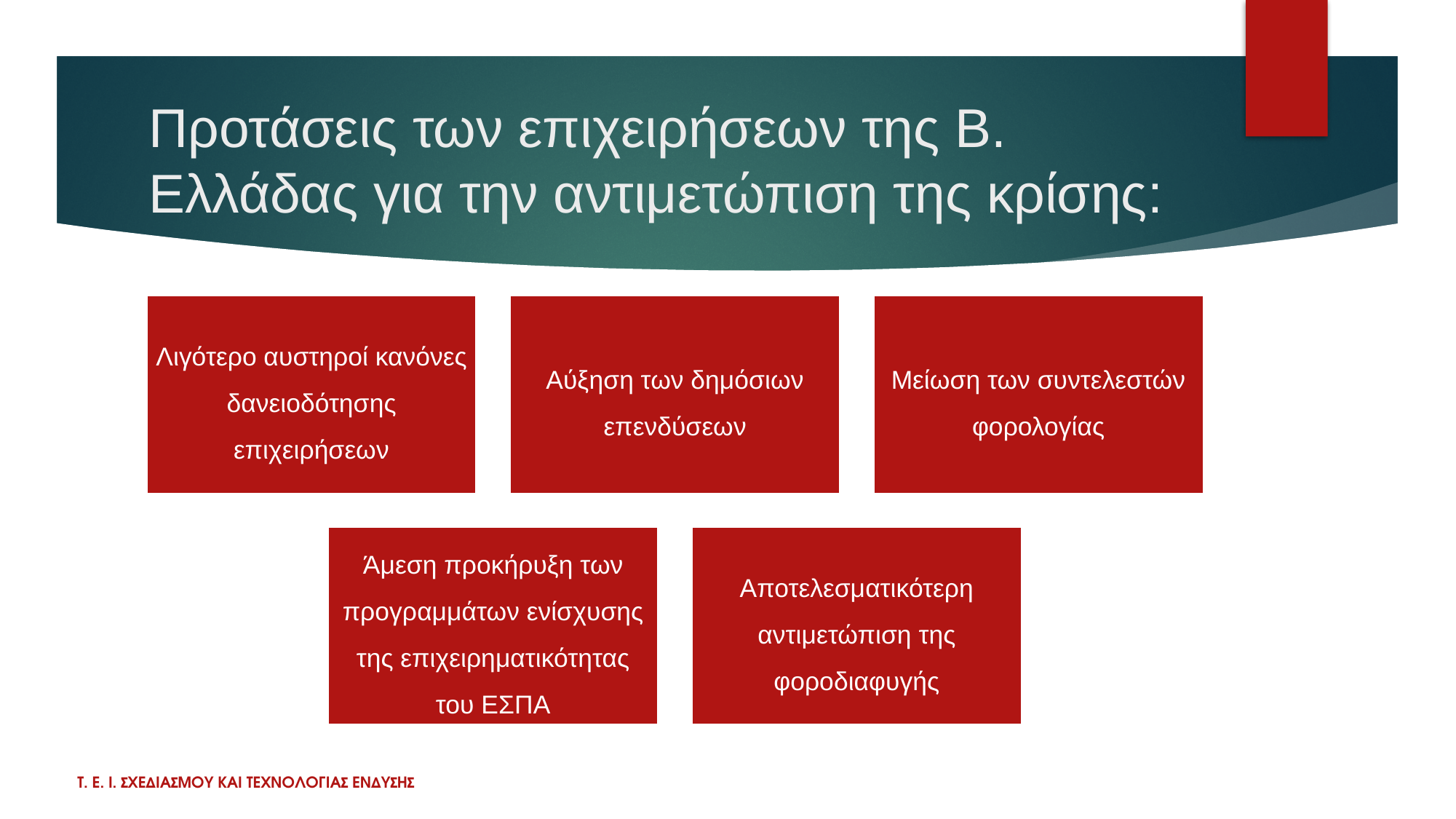

# Προτάσεις των επιχειρήσεων της Β. Ελλάδας για την αντιμετώπιση της κρίσης:
Λιγότερο αυστηροί κανόνες δανειοδότησης επιχειρήσεων
Αύξηση των δημόσιων επενδύσεων
Μείωση των συντελεστών φορολογίας
Άμεση προκήρυξη των προγραμμάτων ενίσχυσης της επιχειρηματικότητας του ΕΣΠΑ
Αποτελεσματικότερη αντιμετώπιση της φοροδιαφυγής
Τ. Ε. Ι. ΣΧΕΔΙΑΣΜΟΥ ΚΑΙ ΤΕΧΝΟΛΟΓΙΑΣ ΕΝΔΥΣΗΣ